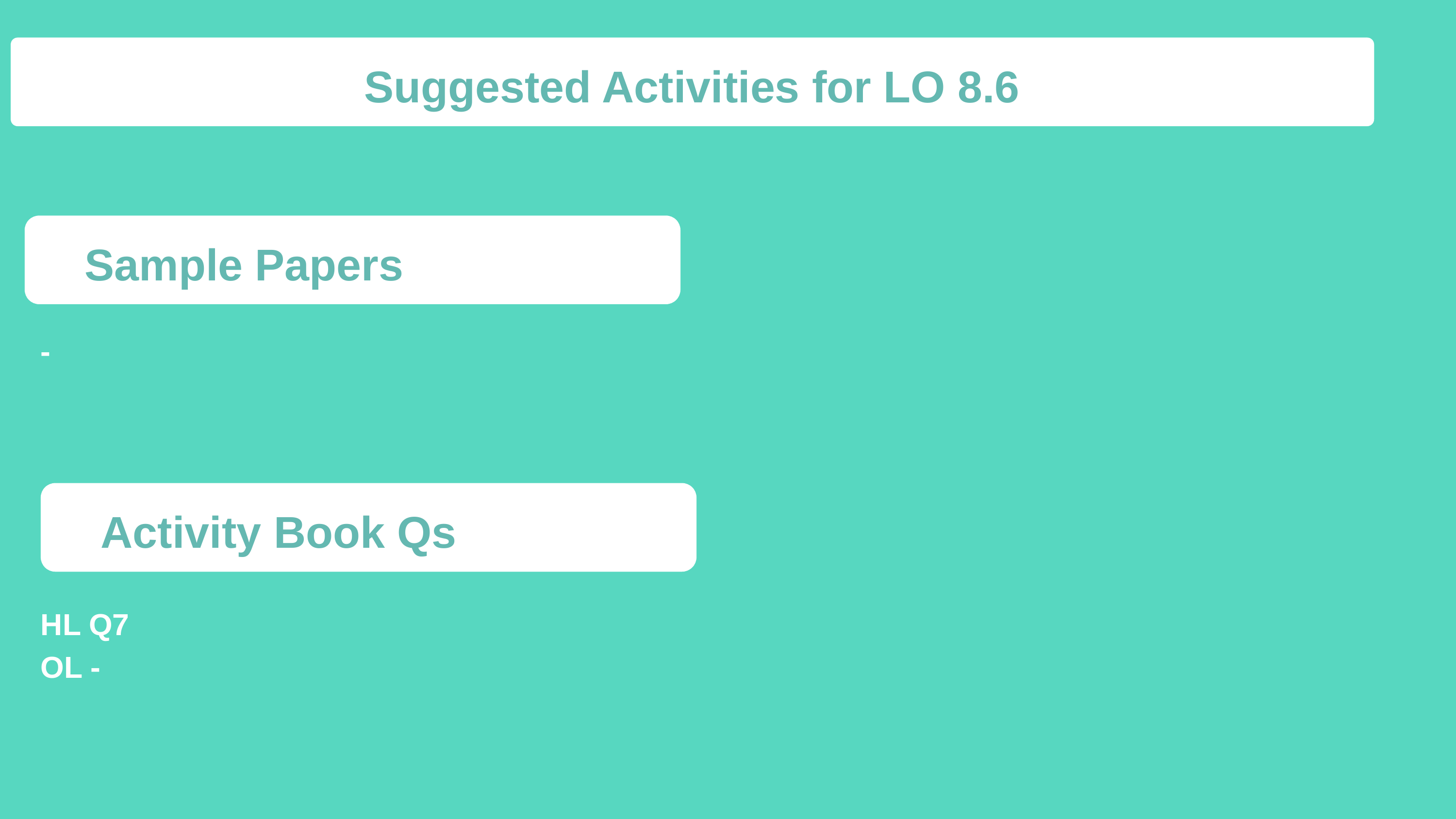

Suggested Activities for LO 8.6

Sample Papers
-

Activity Book Qs
HL Q7
OL -